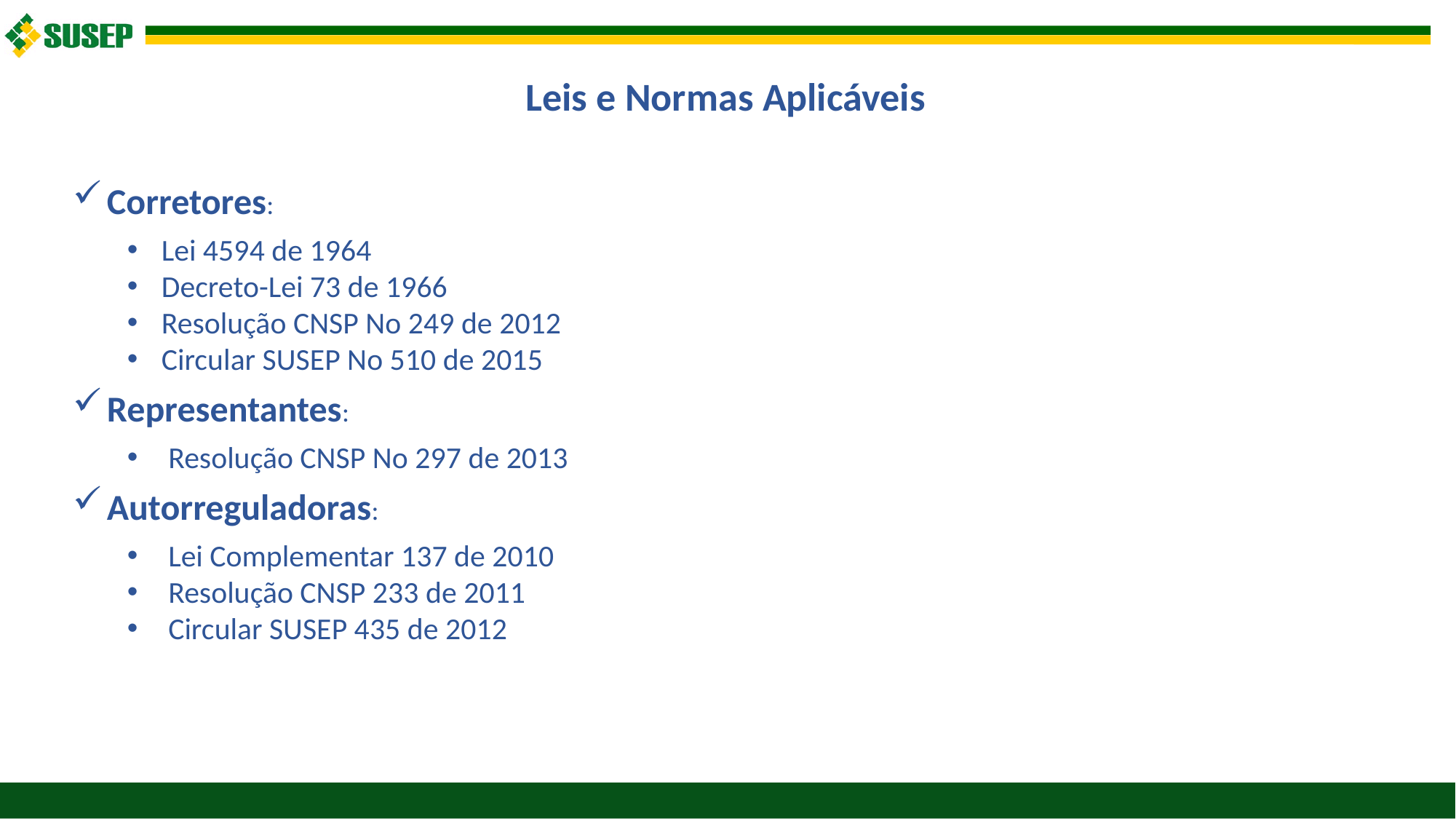

Leis e Normas Aplicáveis
Corretores:
Lei 4594 de 1964
Decreto-Lei 73 de 1966
Resolução CNSP No 249 de 2012
Circular SUSEP No 510 de 2015
Representantes:
Resolução CNSP No 297 de 2013
Autorreguladoras:
Lei Complementar 137 de 2010
Resolução CNSP 233 de 2011
Circular SUSEP 435 de 2012